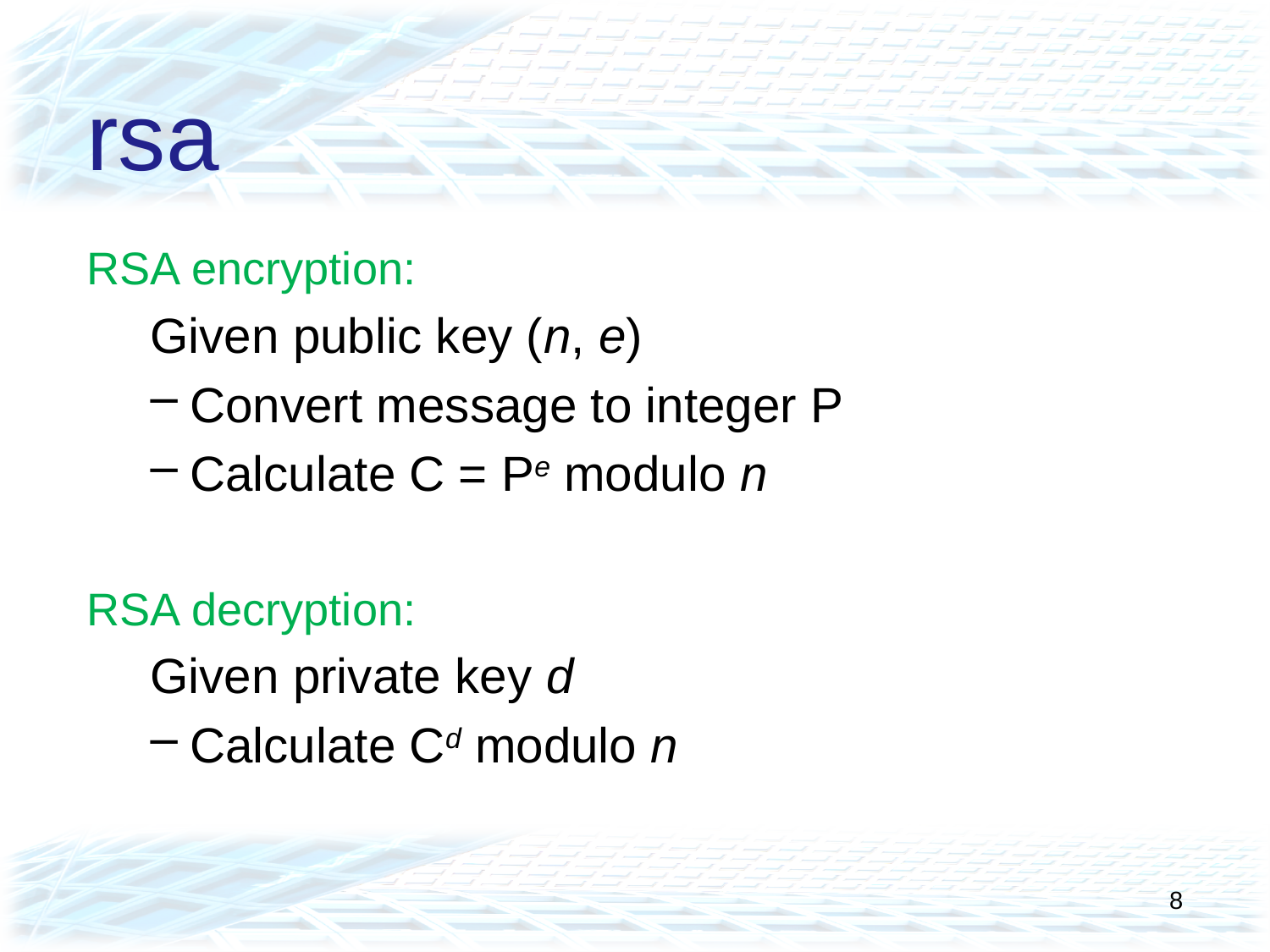

# rsa
RSA encryption:
Given public key (n, e)
Convert message to integer P
Calculate C = Pe modulo n

RSA decryption:
Given private key d
Calculate Cd modulo n
8